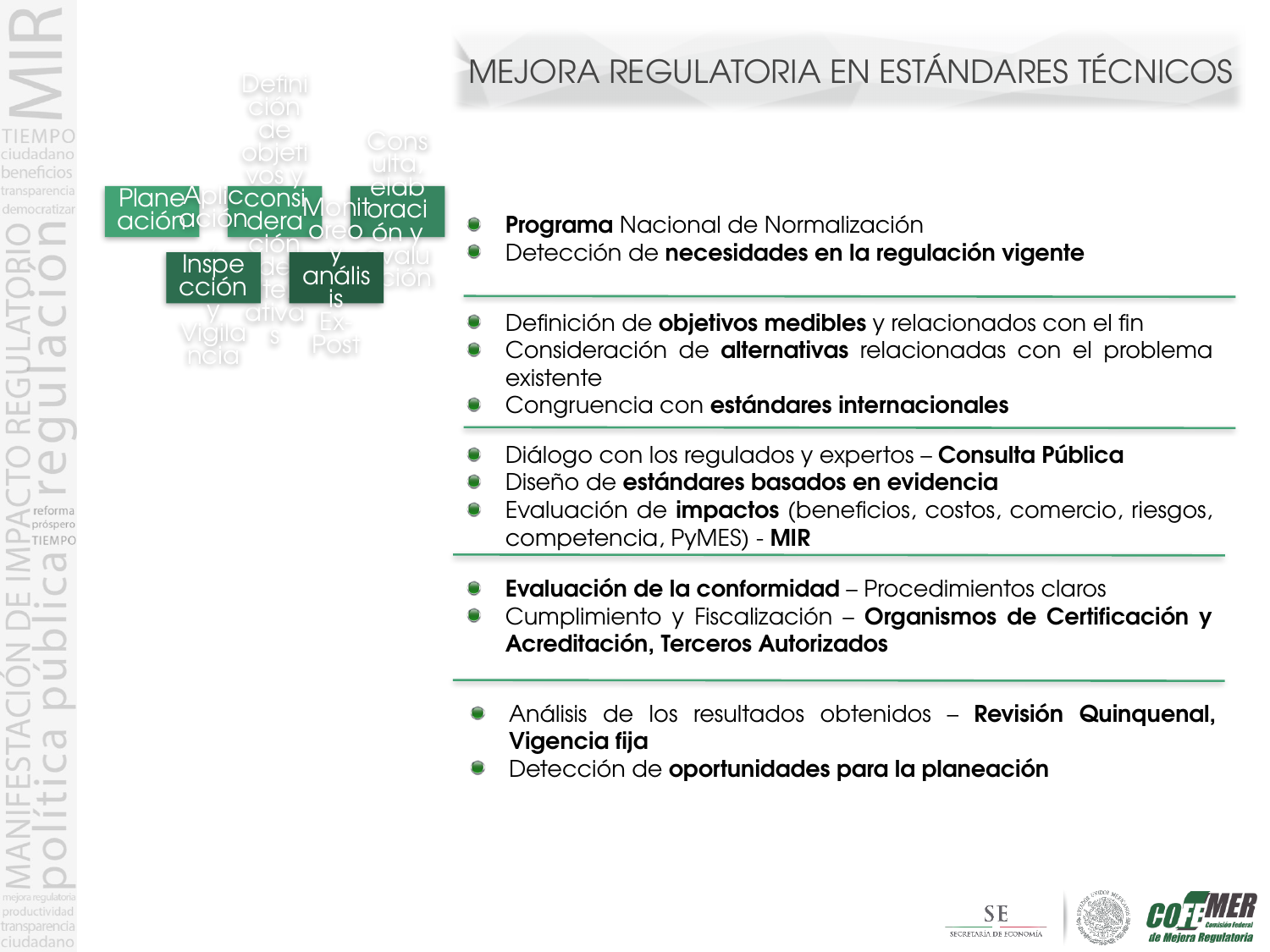

MEJORA REGULATORIA EN ESTÁNDARES TÉCNICOS
Planeación
Programa Nacional de Normalización
Detección de necesidades en la regulación vigente

Definición de objetivos medibles y relacionados con el fin
Consideración de alternativas relacionadas con el problema existente
Congruencia con estándares internacionales

Diálogo con los regulados y expertos – Consulta Pública
Diseño de estándares basados en evidencia
Evaluación de impactos (beneficios, costos, comercio, riesgos, competencia, PyMES) - MIR

Evaluación de la conformidad – Procedimientos claros
Cumplimiento y Fiscalización – Organismos de Certificación y Acreditación, Terceros Autorizados

Análisis de los resultados obtenidos – Revisión Quinquenal, Vigencia fija
Detección de oportunidades para la planeación